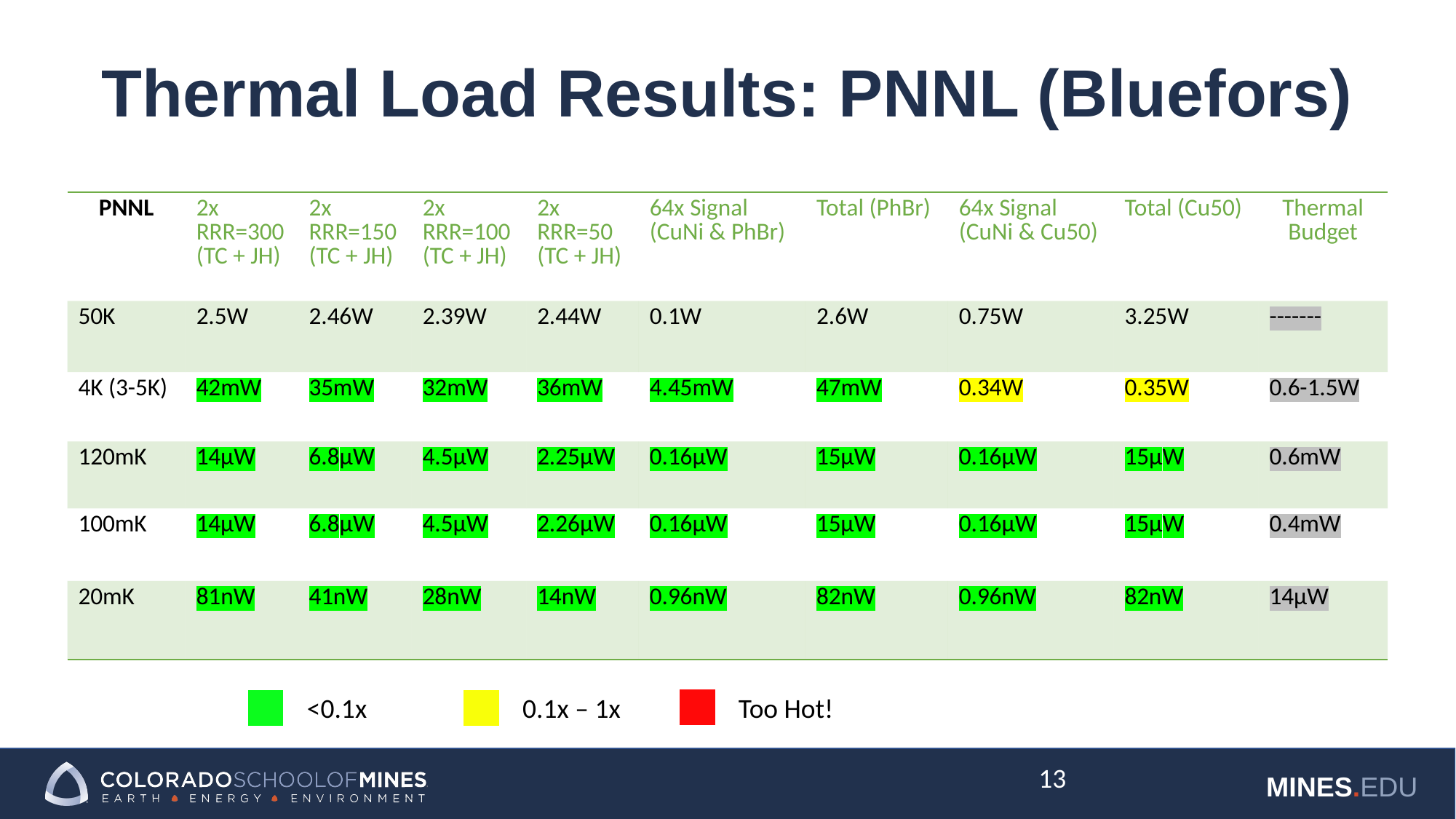

Thermal Load Results: PNNL (Bluefors)
| PNNL | 2x RRR=300 (TC + JH) | 2x RRR=150 (TC + JH) | 2x RRR=100 (TC + JH) | 2x RRR=50 (TC + JH) | 64x Signal (CuNi & PhBr) | Total (PhBr) | 64x Signal (CuNi & Cu50) | Total (Cu50) | Thermal Budget |
| --- | --- | --- | --- | --- | --- | --- | --- | --- | --- |
| 50K | 2.5W | 2.46W | 2.39W | 2.44W | 0.1W | 2.6W | 0.75W | 3.25W | ------- |
| 4K (3-5K) | 42mW | 35mW | 32mW | 36mW | 4.45mW | 47mW | 0.34W | 0.35W | 0.6-1.5W |
| 120mK | 14μW | 6.8μW | 4.5μW | 2.25μW | 0.16μW | 15μW | 0.16μW | 15μW | 0.6mW |
| 100mK | 14μW | 6.8μW | 4.5μW | 2.26μW | 0.16μW | 15μW | 0.16μW | 15μW | 0.4mW |
| 20mK | 81nW | 41nW | 28nW | 14nW | 0.96nW | 82nW | 0.96nW | 82nW | 14μW |
0.1x – 1x
Too Hot!
<0.1x

13